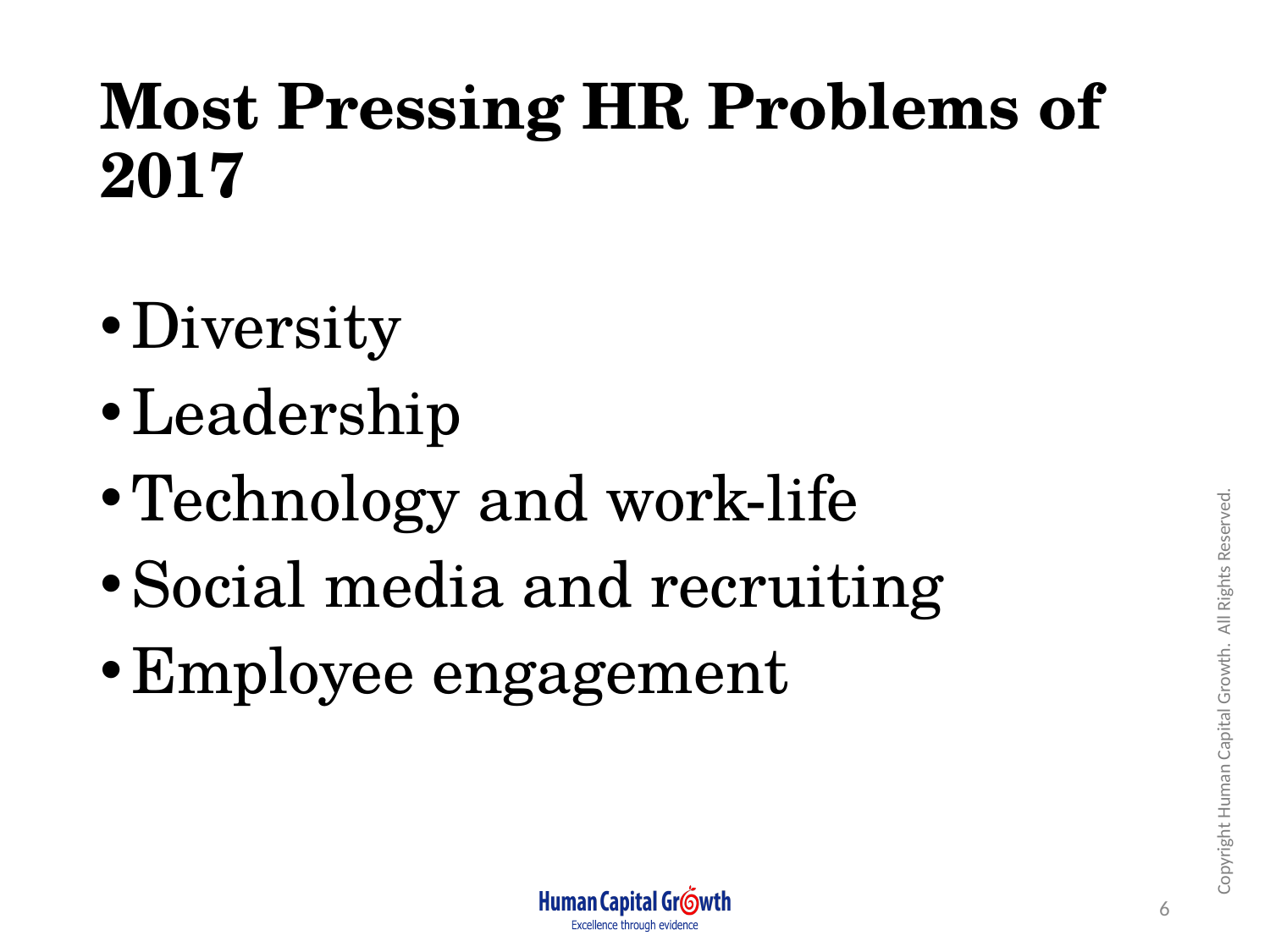

# Most Pressing HR Problems of 2017
Diversity
Leadership
Technology and work-life
Social media and recruiting
Employee engagement
6